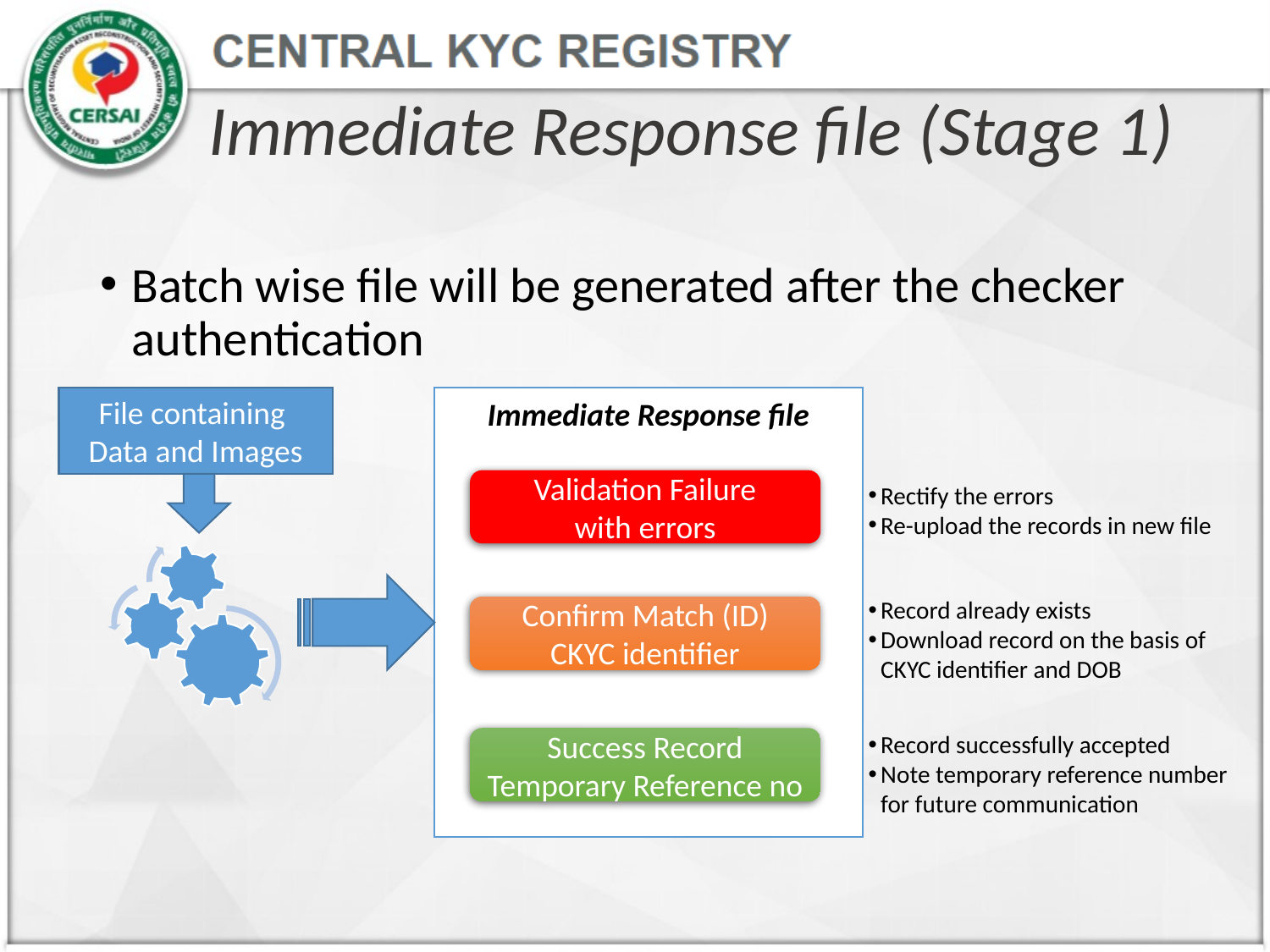

# Immediate Response file (Stage 1)
Batch wise file will be generated after the checker authentication

File containing
Data and Images
Immediate Response file
Validation Failure
with errors

Rectify the errors
Re-upload the records in new file

Record already exists
Download record on the basis of CKYC identifier and DOB
Confirm Match (ID)
CKYC identifier
Record successfully accepted
Note temporary reference number for future communication
Success Record
Temporary Reference no